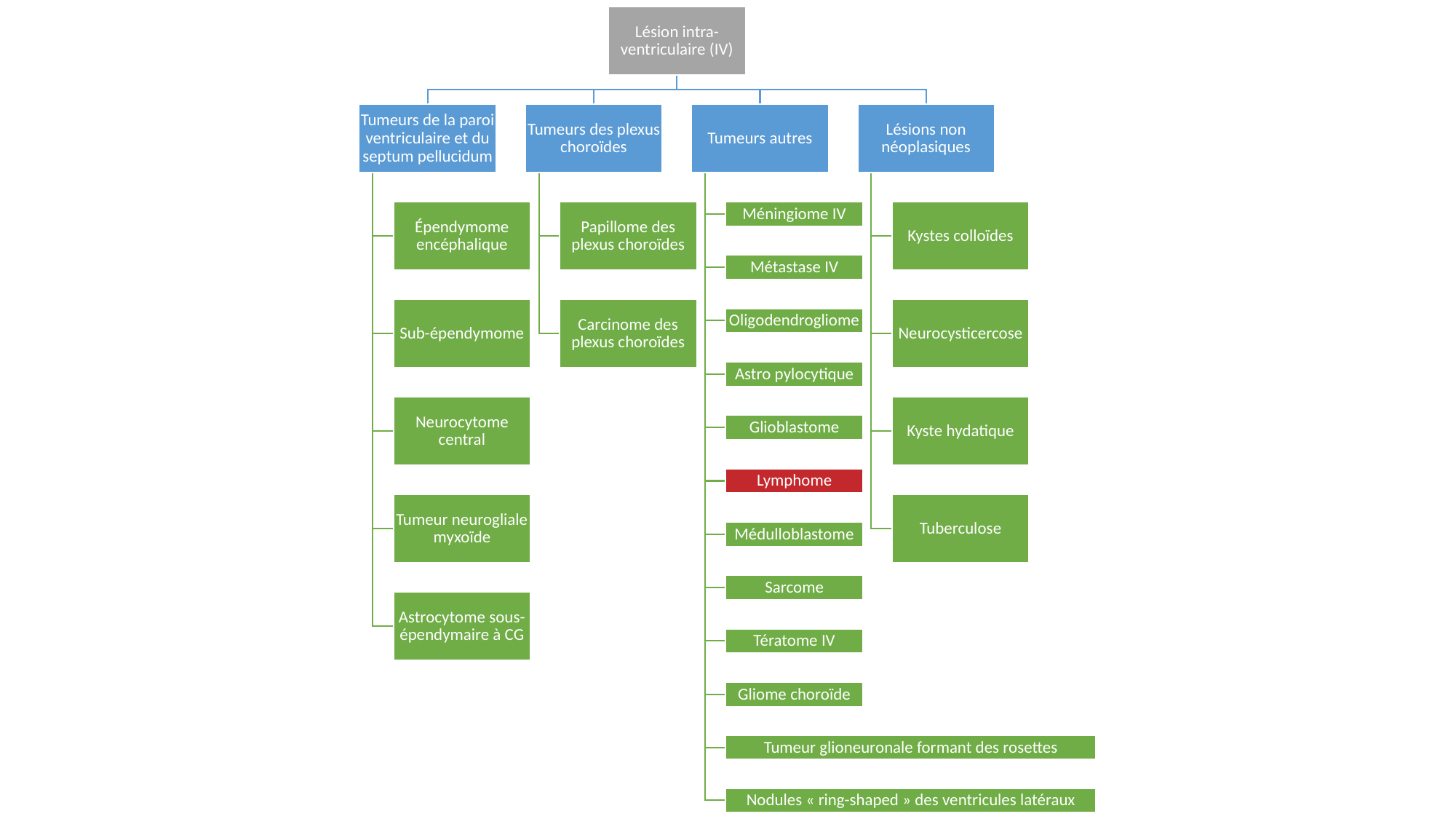

Lésion intra-ventriculaire (IV)

Tumeurs de la paroi ventriculaire et du septum pellucidum
Tumeurs des plexus choroïdes
Tumeurs autres
Lésions non néoplasiques

Épendymome encéphalique
Papillome des plexus choroïdes
Méningiome IV
Kystes colloïdes
Métastase IV
Sub-épendymome
Carcinome des plexus choroïdes
Neurocysticercose
Oligodendrogliome
Astro pylocytique
Neurocytome central
Kyste hydatique
Glioblastome
Lymphome
Tumeur neurogliale myxoïde
Tuberculose
Médulloblastome
Sarcome
Astrocytome sous-épendymaire à CG
Tératome IV
Gliome choroïde
Tumeur glioneuronale formant des rosettes
Nodules « ring-shaped » des ventricules latéraux